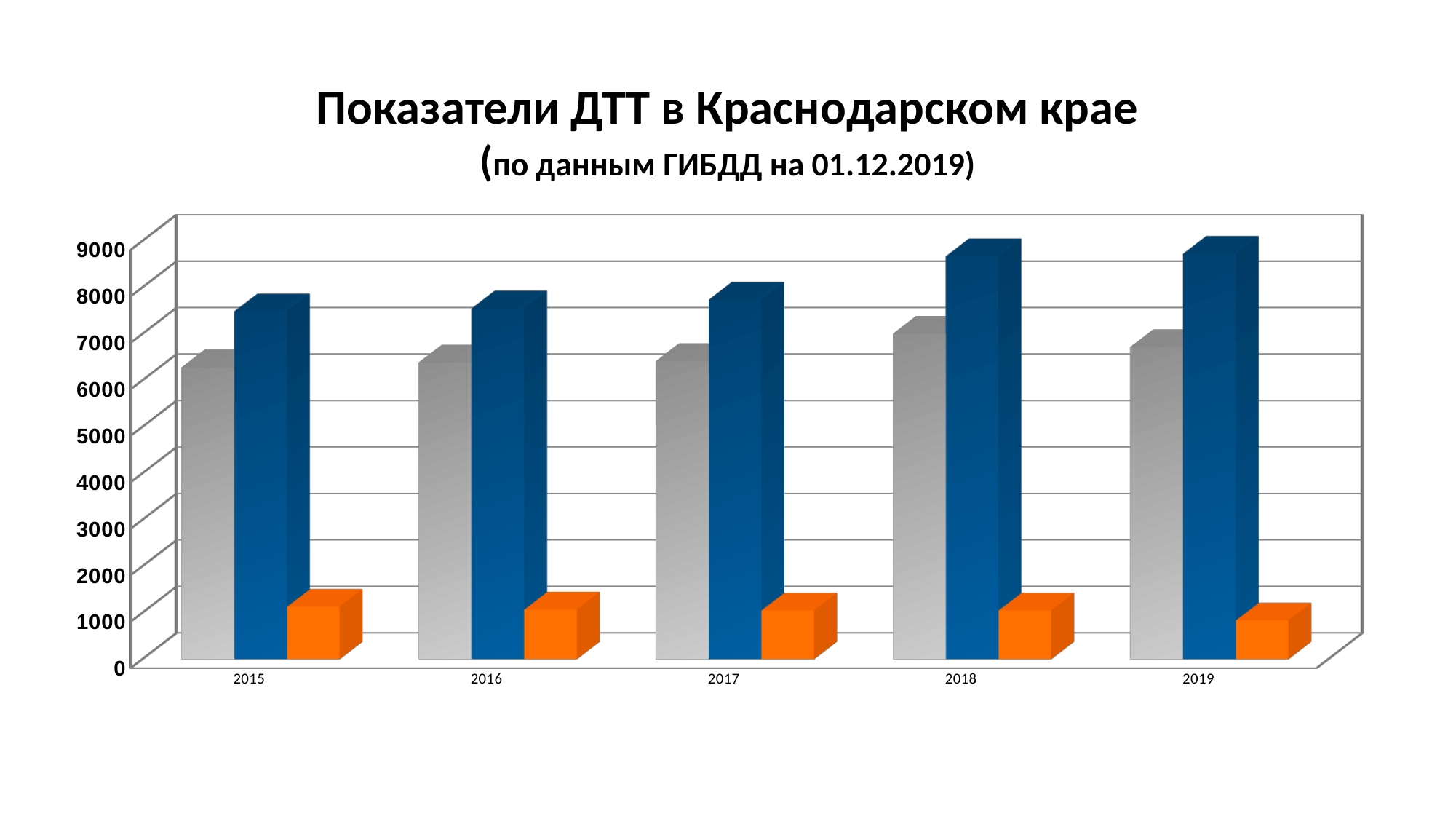

# Показатели ДТТ в Краснодарском крае (по данным ГИБДД на 01.12.2019)

[unsupported chart]